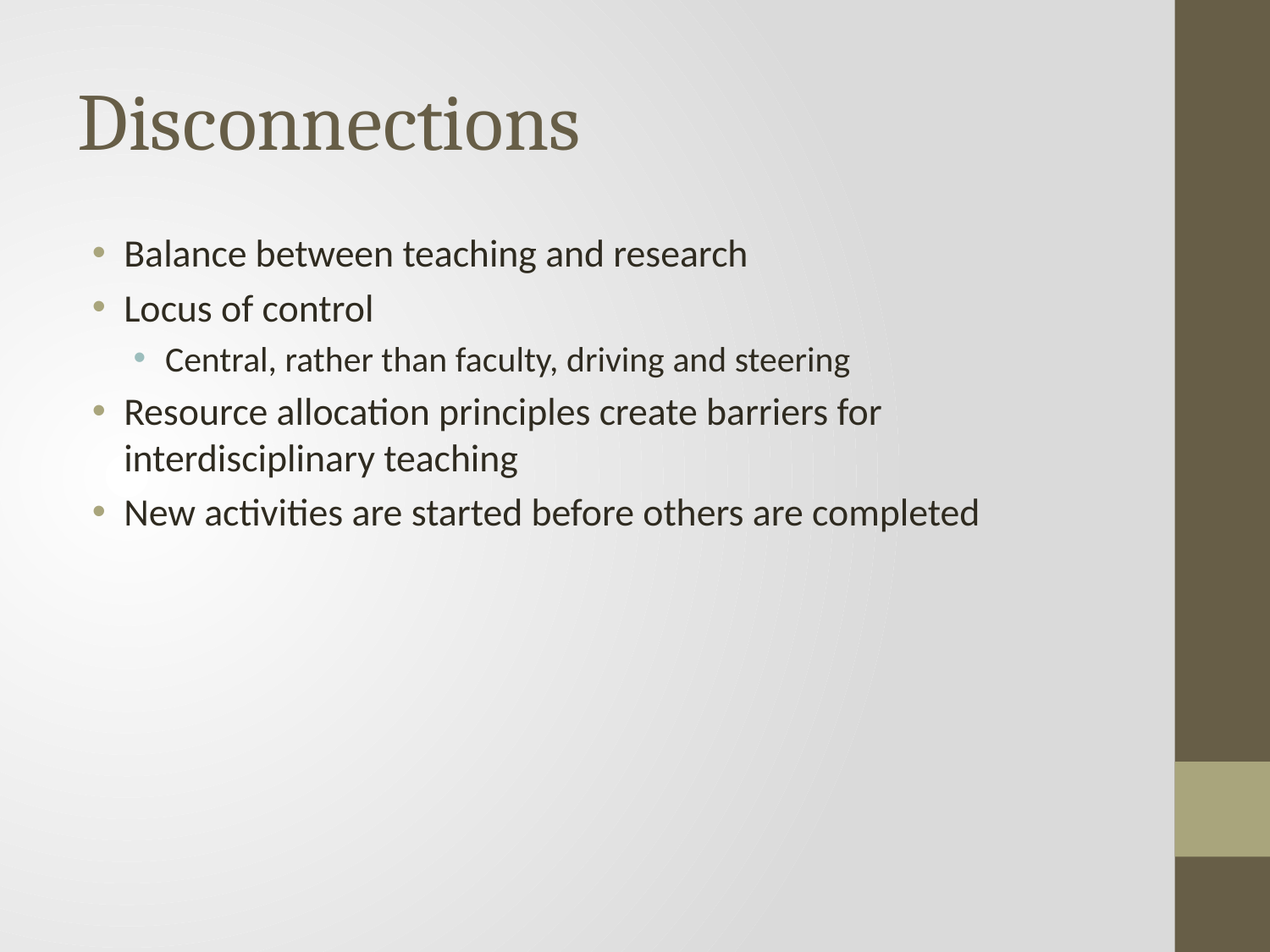

# Disconnections
Balance between teaching and research
Locus of control
Central, rather than faculty, driving and steering
Resource allocation principles create barriers for interdisciplinary teaching
New activities are started before others are completed